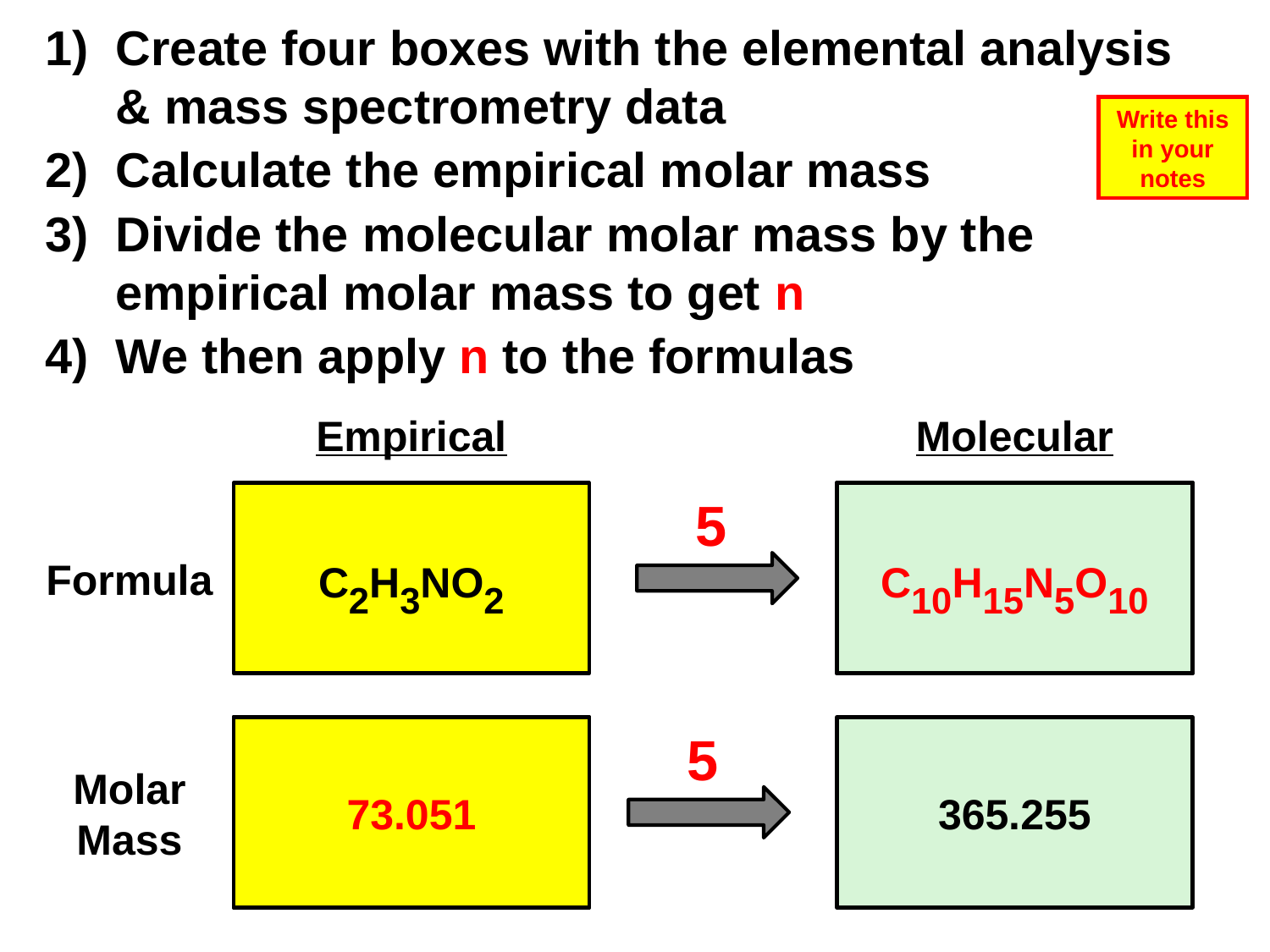

Create four boxes with the elemental analysis & mass spectrometry data
Calculate the empirical molar mass
Divide the molecular molar mass by the empirical molar mass to get n
We then apply n to the formulas
Write this in your notes
Empirical
Molecular
C2H3NO2

C10H15N5O10
5

Formula

73.051
365.255
5

Molar
Mass